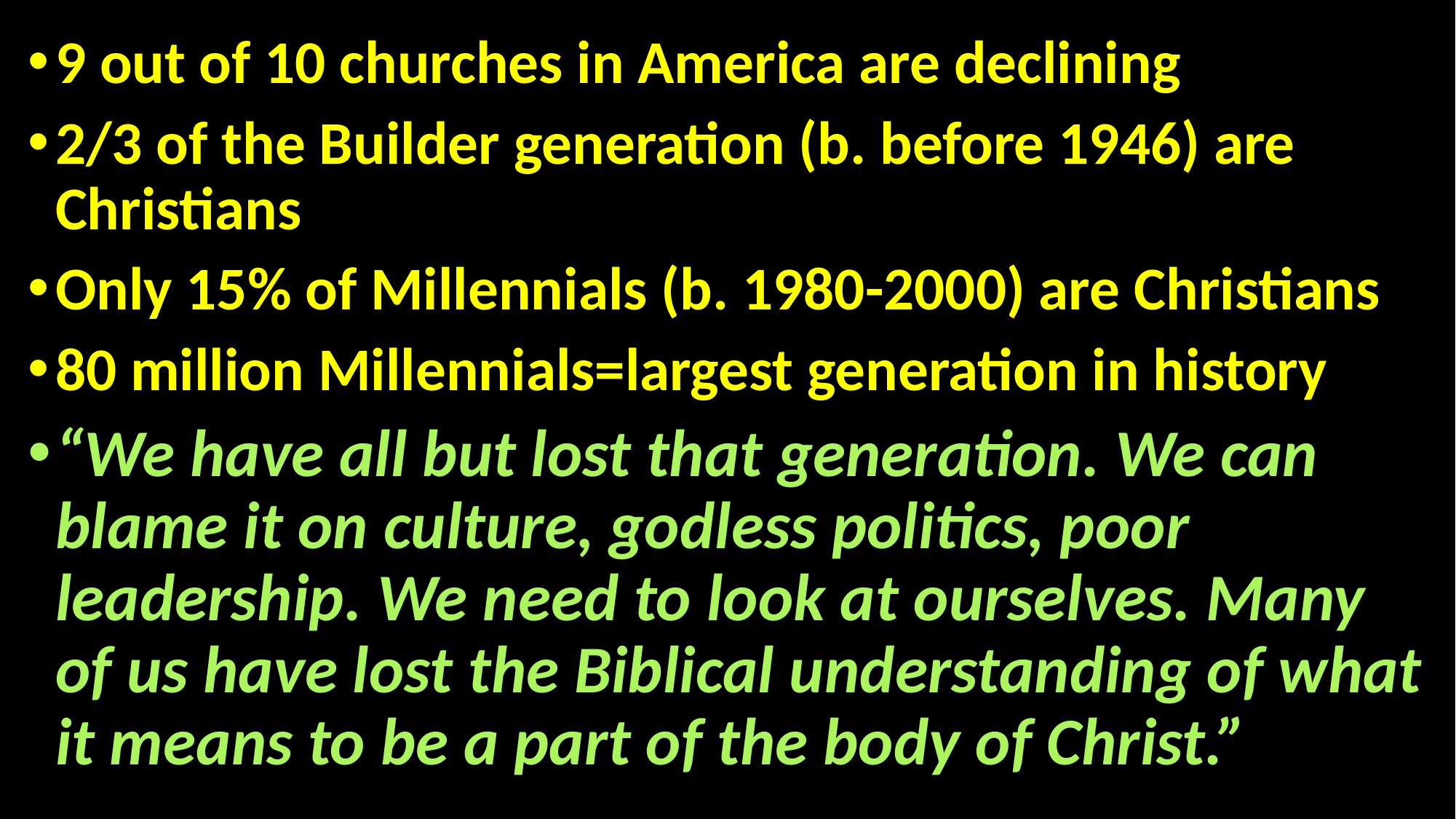

9 out of 10 churches in America are declining
2/3 of the Builder generation (b. before 1946) are Christians
Only 15% of Millennials (b. 1980-2000) are Christians
80 million Millennials=largest generation in history
“We have all but lost that generation. We can blame it on culture, godless politics, poor leadership. We need to look at ourselves. Many of us have lost the Biblical understanding of what it means to be a part of the body of Christ.”
#